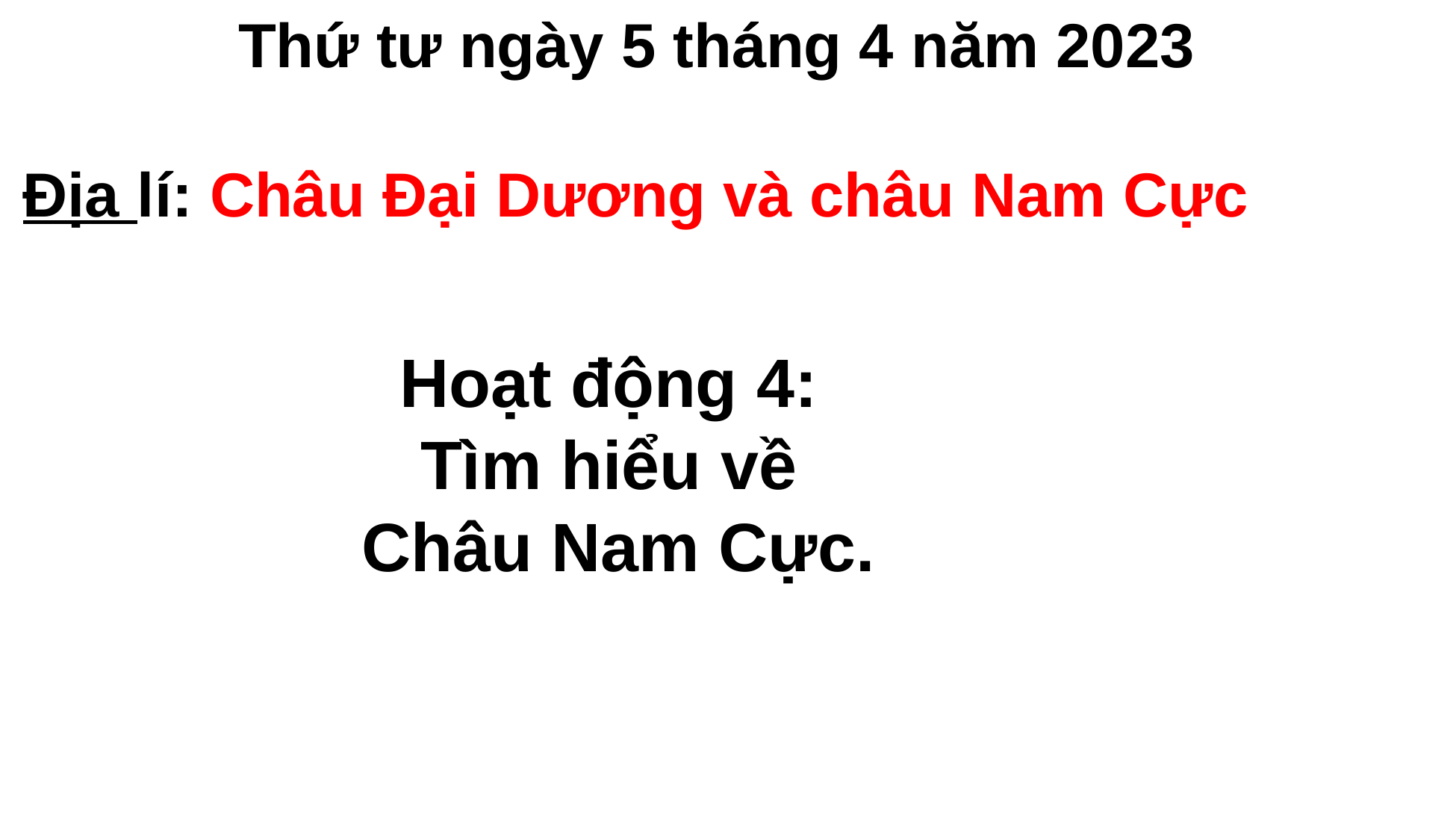

Thứ tư ngày 5 tháng 4 năm 2023

Địa lí: Châu Đại Dương và châu Nam Cực
Hoạt động 4:
Tìm hiểu về
Châu Nam Cực.